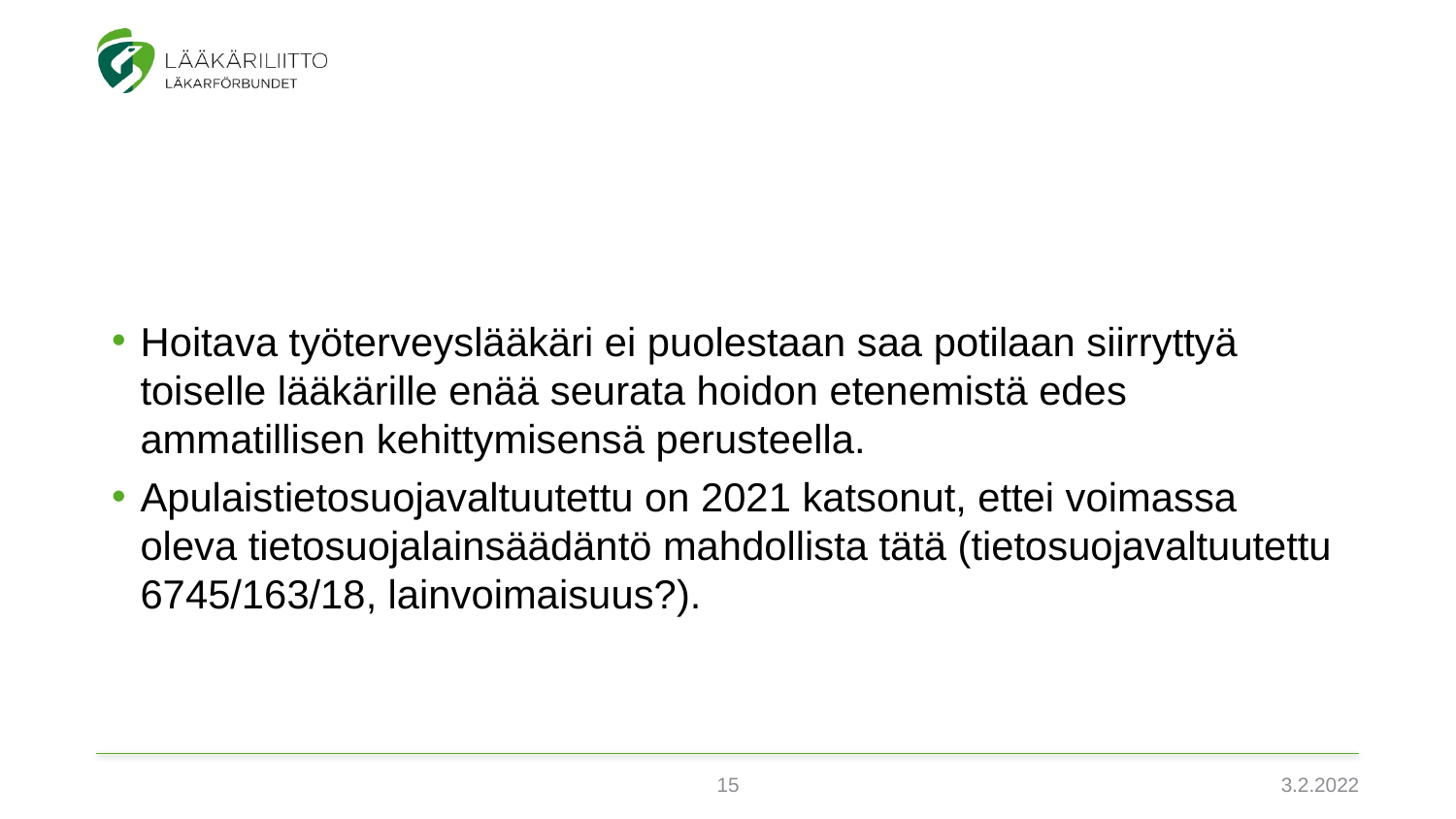

Hoitava työterveyslääkäri ei puolestaan saa potilaan siirryttyä toiselle lääkärille enää seurata hoidon etenemistä edes ammatillisen kehittymisensä perusteella.
Apulaistietosuojavaltuutettu on 2021 katsonut, ettei voimassa oleva tietosuojalainsäädäntö mahdollista tätä (tietosuojavaltuutettu 6745/163/18, lainvoimaisuus?).

15
3.2.2022